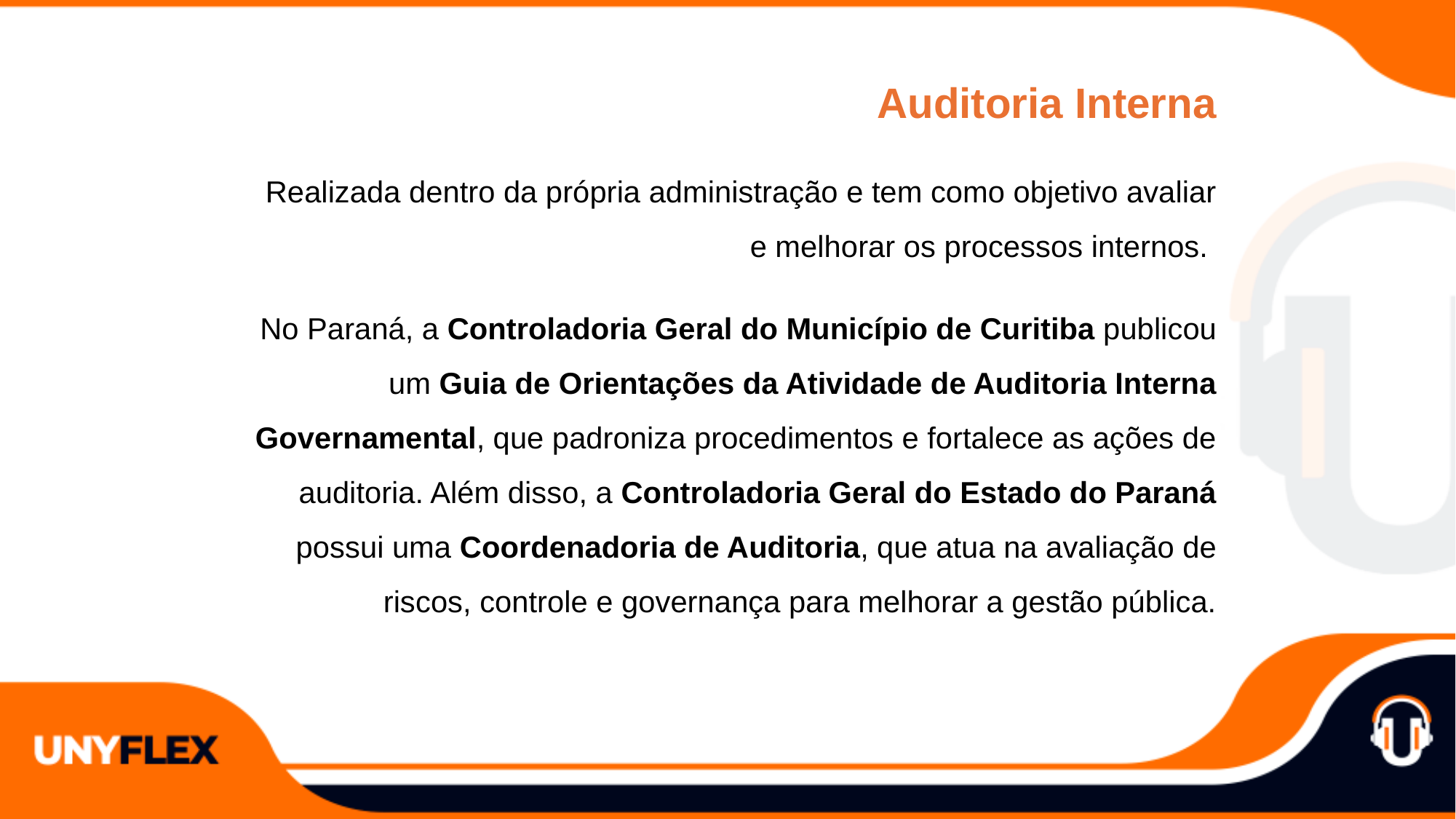

Auditoria Interna
Realizada dentro da própria administração e tem como objetivo avaliar e melhorar os processos internos.
No Paraná, a Controladoria Geral do Município de Curitiba publicou um Guia de Orientações da Atividade de Auditoria Interna Governamental, que padroniza procedimentos e fortalece as ações de auditoria. Além disso, a Controladoria Geral do Estado do Paraná possui uma Coordenadoria de Auditoria, que atua na avaliação de riscos, controle e governança para melhorar a gestão pública.